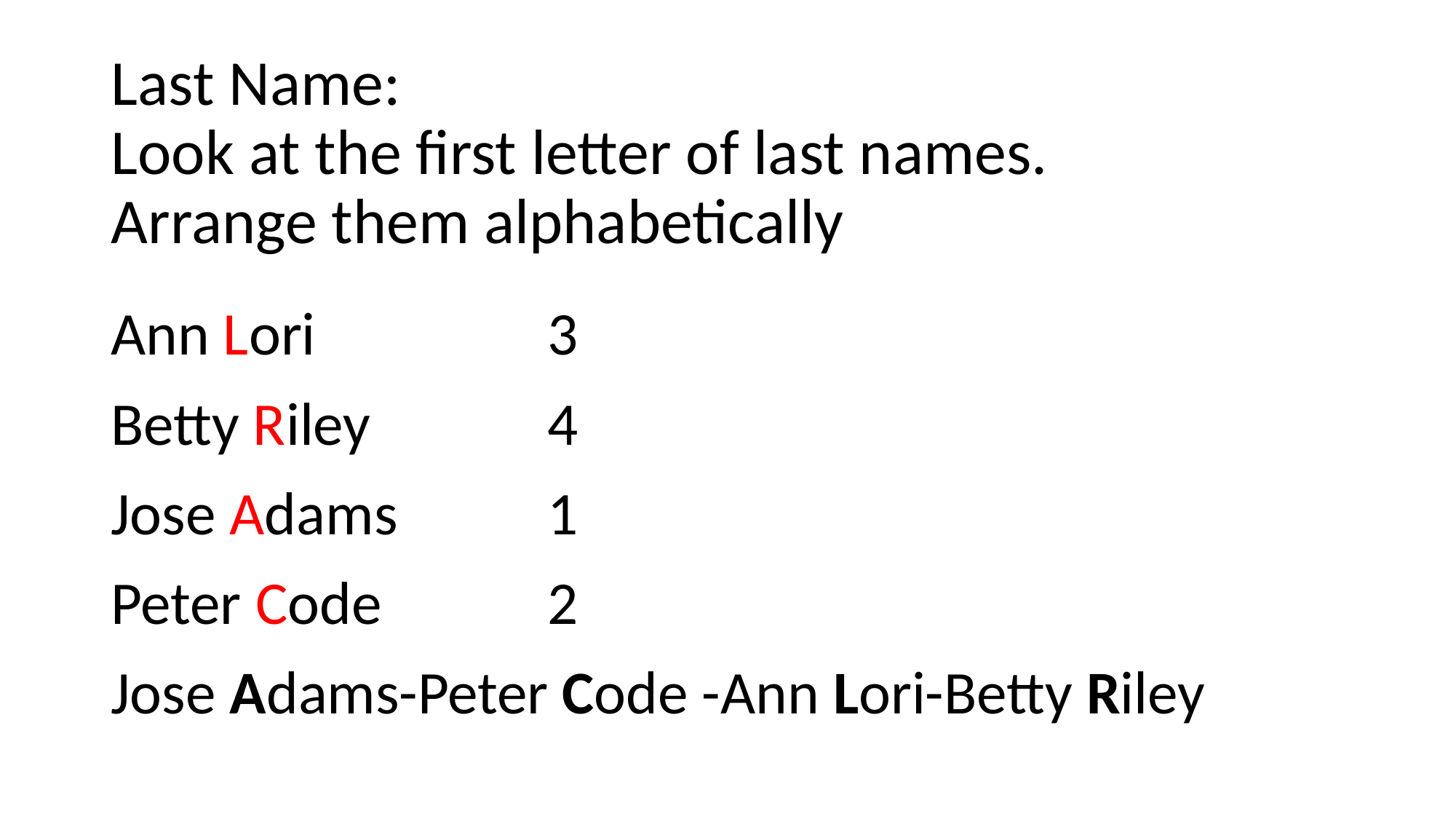

# Last Name: Look at the first letter of last names. Arrange them alphabetically
Ann Lori			3
Betty Riley		4
Jose Adams		1
Peter Code		2
Jose Adams-Peter Code -Ann Lori-Betty Riley